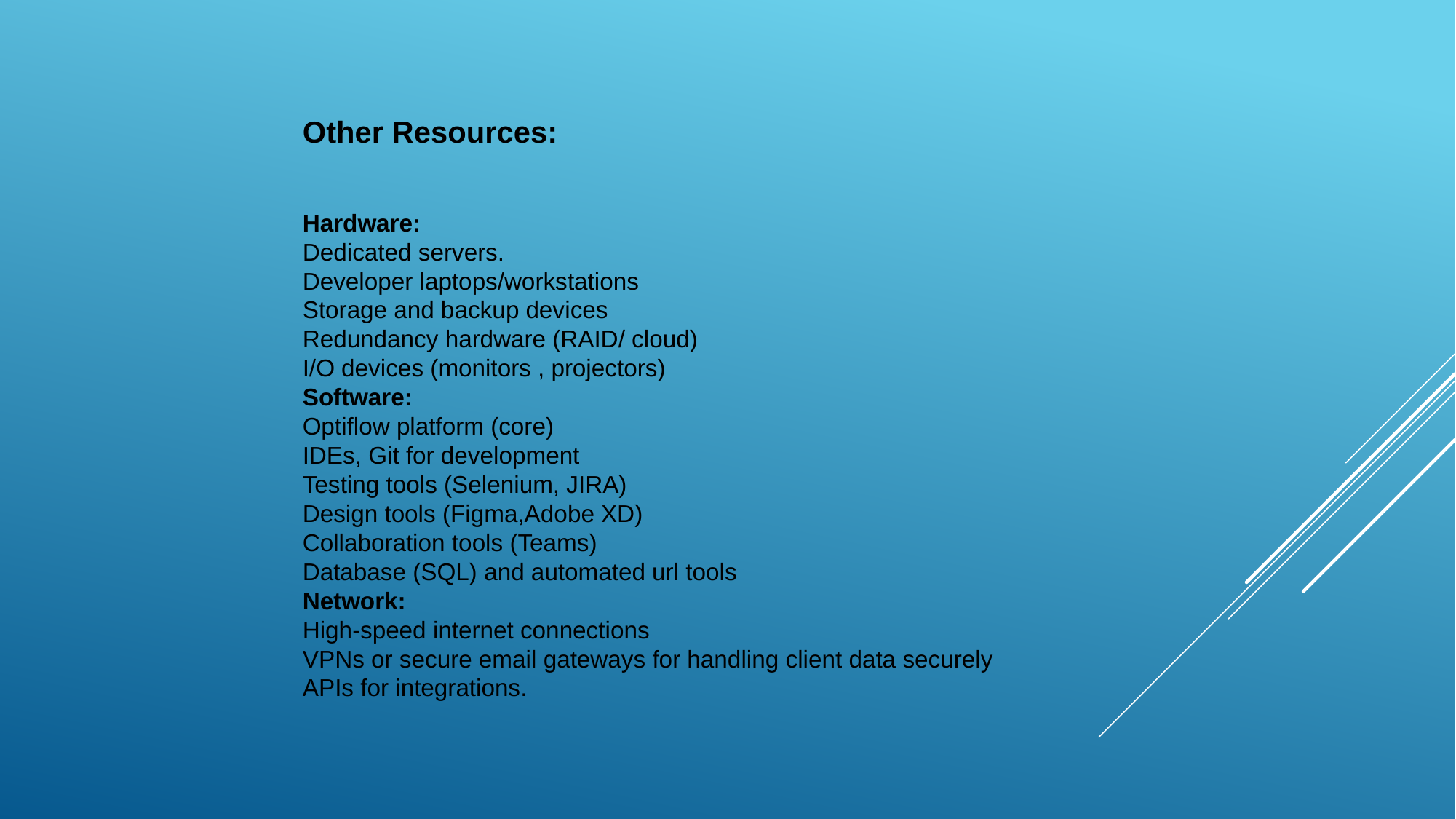

Other Resources:

Hardware:
Dedicated servers.
Developer laptops/workstations
Storage and backup devices
Redundancy hardware (RAID/ cloud)
I/O devices (monitors , projectors)
Software:
Optiflow platform (core)
IDEs, Git for development
Testing tools (Selenium, JIRA)
Design tools (Figma,Adobe XD)
Collaboration tools (Teams)
Database (SQL) and automated url tools
Network:
High-speed internet connections
VPNs or secure email gateways for handling client data securely
APIs for integrations.